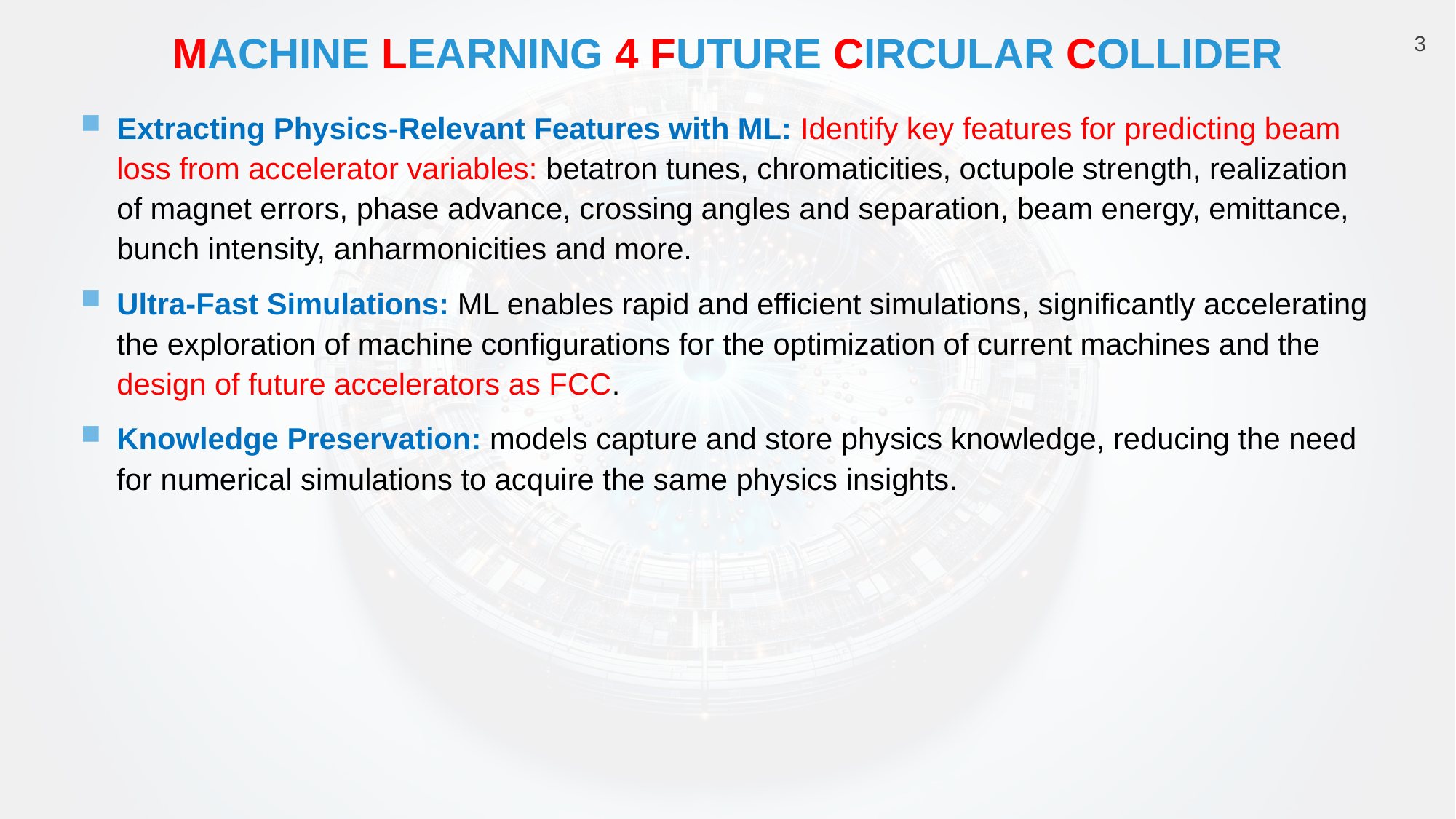

# Machine LEARNING 4 FUTURE CIRCULAR COLLIDER
3
Extracting Physics-Relevant Features with ML: Identify key features for predicting beam loss from accelerator variables: betatron tunes, chromaticities, octupole strength, realization of magnet errors, phase advance, crossing angles and separation, beam energy, emittance, bunch intensity, anharmonicities and more.
Ultra-Fast Simulations: ML enables rapid and efficient simulations, significantly accelerating the exploration of machine configurations for the optimization of current machines and the design of future accelerators as FCC.
Knowledge Preservation: models capture and store physics knowledge, reducing the need for numerical simulations to acquire the same physics insights.